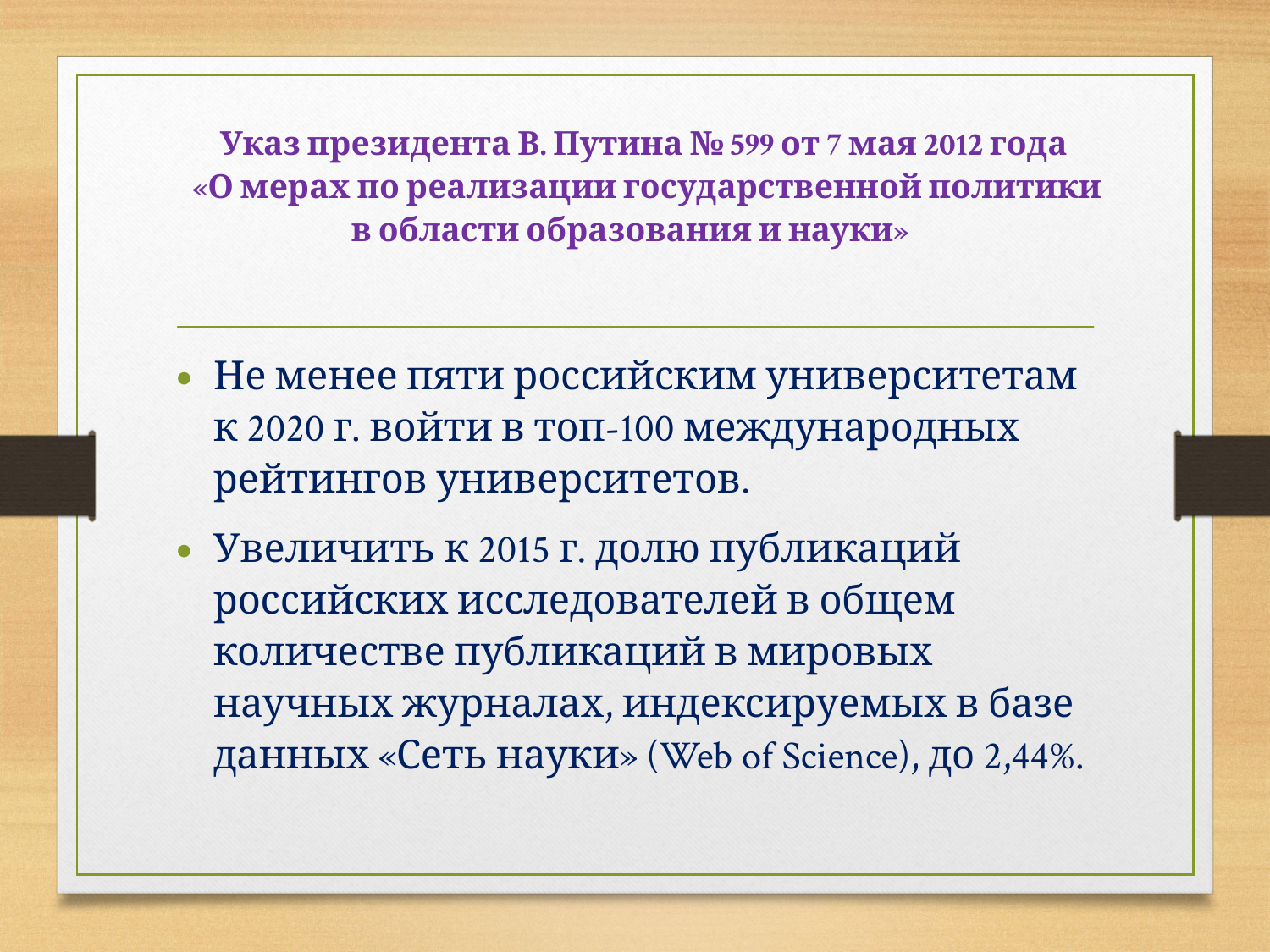

# Указ президента В. Путина № 599 от 7 мая 2012 года «О мерах по реализации государственной политики в области образования и науки»
Не менее пяти российским университетам к 2020 г. войти в топ-100 международных рейтингов университетов.
Увеличить к 2015 г. долю публикаций российских исследователей в общем количестве публикаций в мировых научных журналах, индексируемых в базе данных «Сеть науки» (Web of Science), до 2,44%.